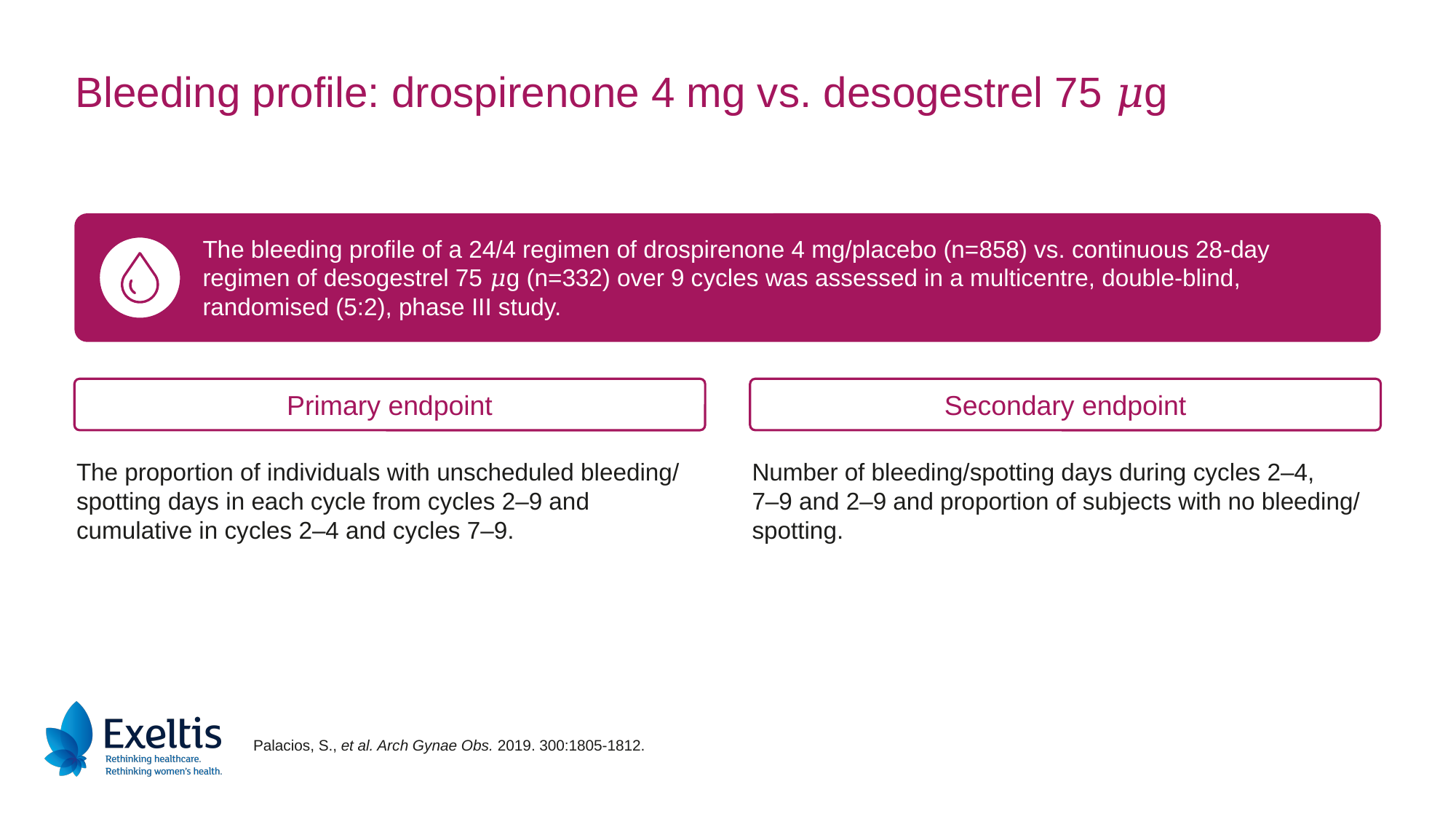

Bleeding profile: drospirenone 4 mg vs. desogestrel 75 𝜇g

The bleeding profile of a 24/4 regimen of drospirenone 4 mg/placebo (n=858) vs. continuous 28-day regimen of desogestrel 75 𝜇g (n=332) over 9 cycles was assessed in a multicentre, double-blind, randomised (5:2), phase III study.

Primary endpoint
Secondary endpoint
The proportion of individuals with unscheduled bleeding/ spotting days in each cycle from cycles 2–9 and cumulative in cycles 2–4 and cycles 7–9.
Number of bleeding/spotting days during cycles 2–4,
7–9 and 2–9 and proportion of subjects with no bleeding/ spotting.

Palacios, S., et al. Arch Gynae Obs. 2019. 300:1805-1812.